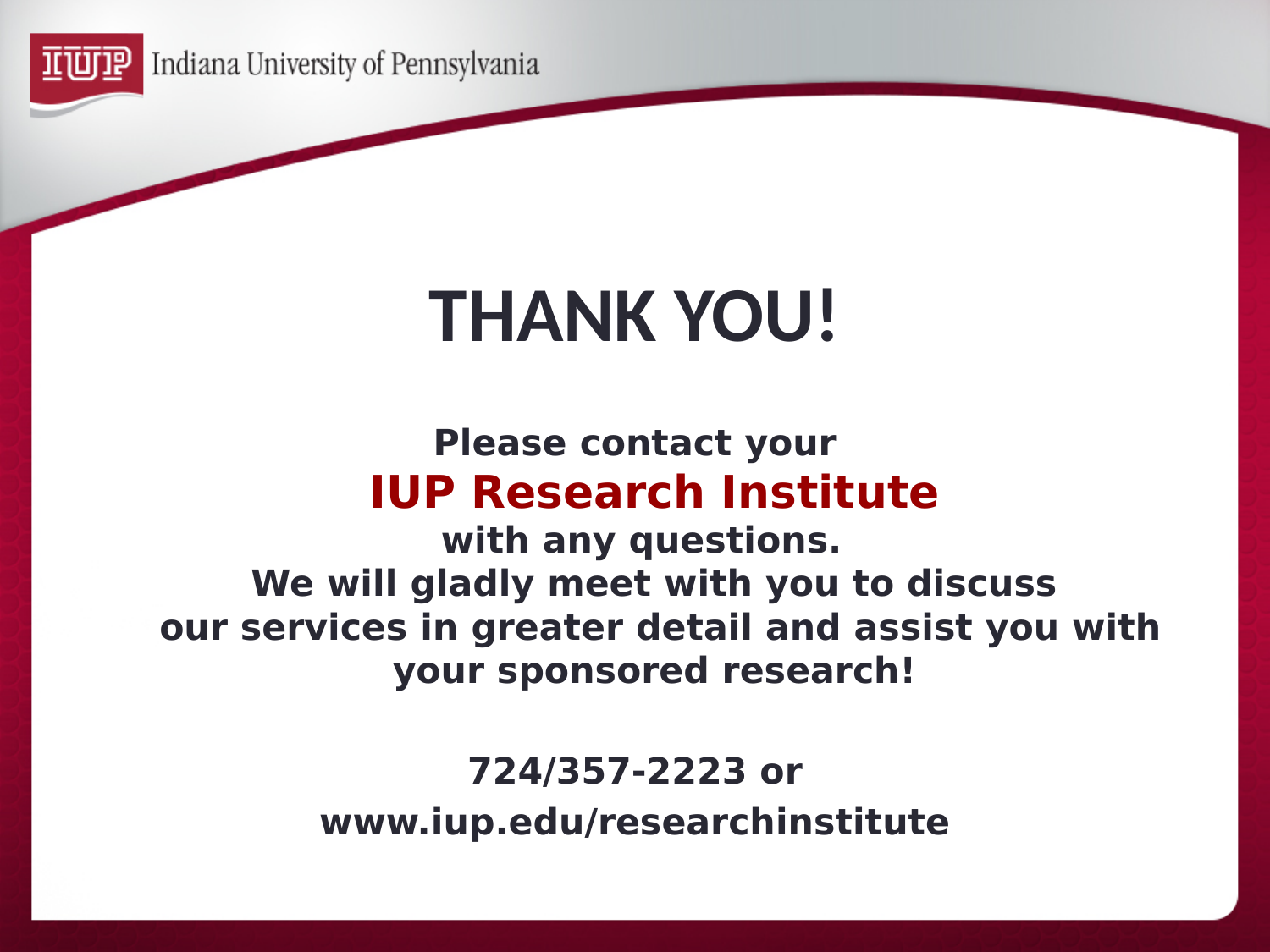

# THANK YOU!
Please contact your
IUP Research Institute
with any questions.
We will gladly meet with you to discuss
 our services in greater detail and assist you with your sponsored research!

724/357-2223 or
www.iup.edu/researchinstitute